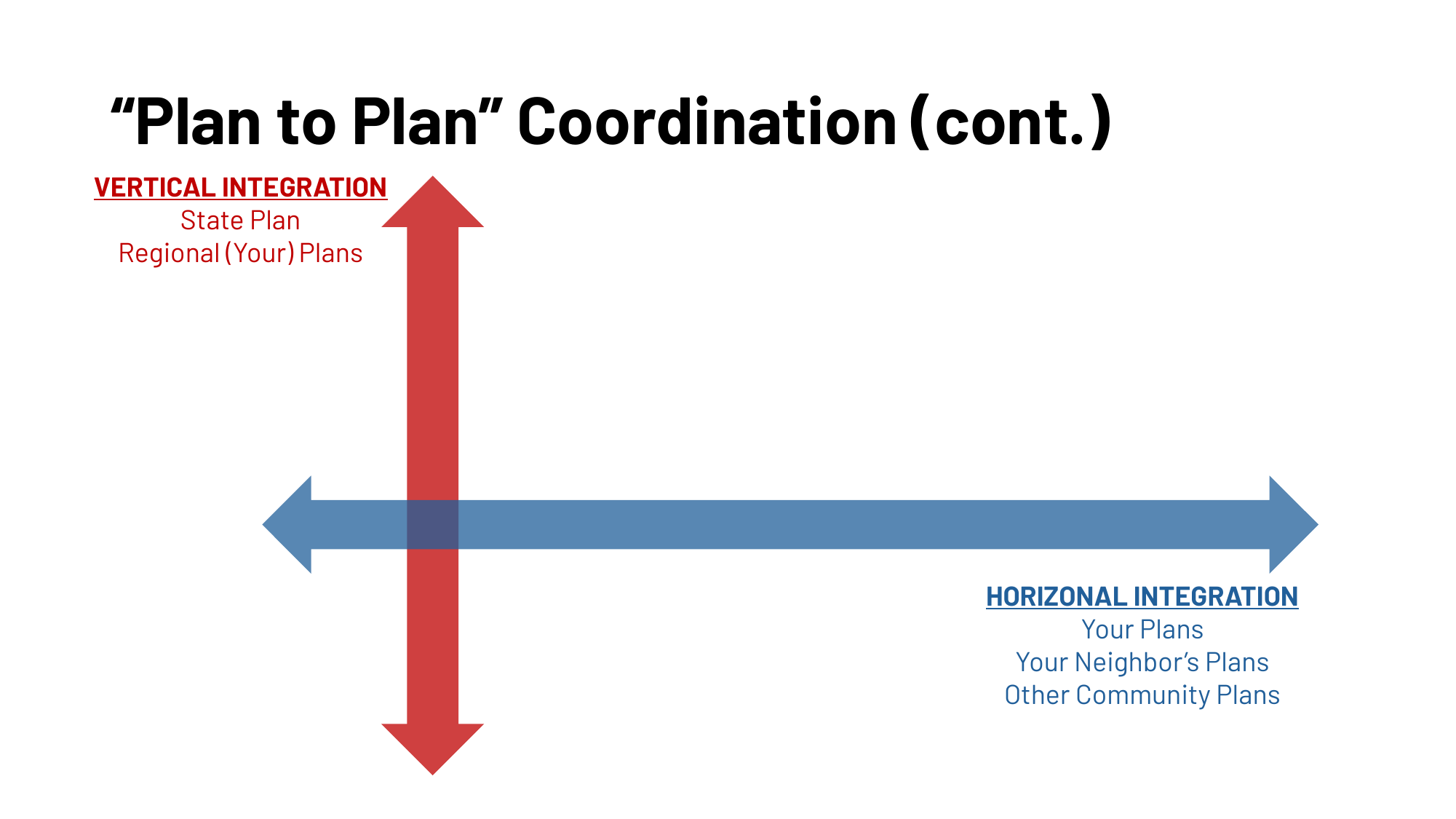

# “Plan to Plan” Coordination (cont.)
VERTICAL INTEGRATION
State Plan
Regional (Your) Plans

HORIZONAL INTEGRATION
Your Plans
Your Neighbor’s Plans
Other Community Plans